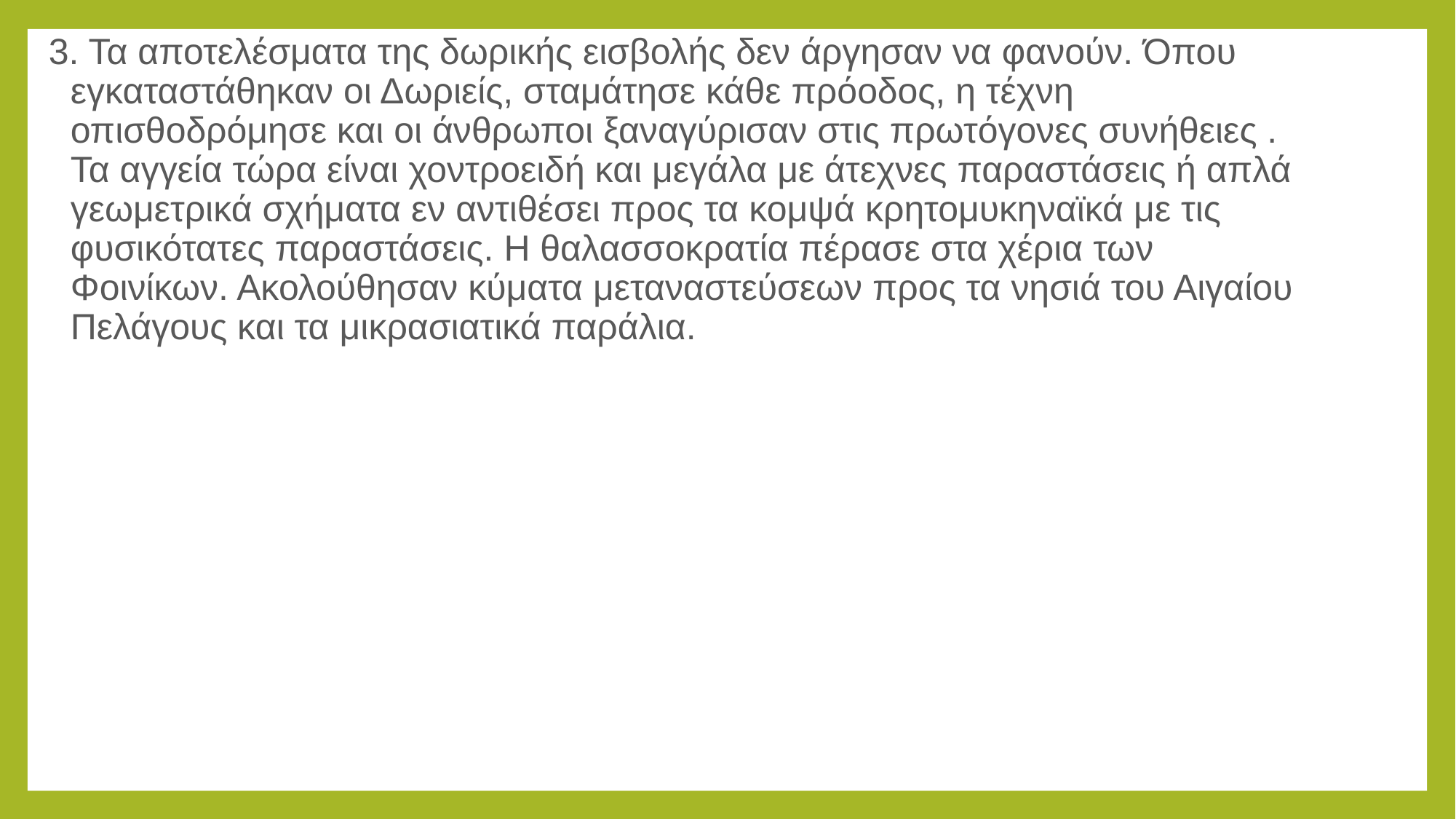

3. Τα αποτελέσματα της δωρικής εισβολής δεν άργησαν να φανούν. Όπου εγκαταστάθηκαν οι Δωριείς, σταμάτησε κάθε πρόοδος, η τέχνη οπισθοδρόμησε και οι άνθρωποι ξαναγύρισαν στις πρωτόγονες συνήθειες . Τα αγγεία τώρα είναι χοντροειδή και μεγάλα με άτεχνες παραστάσεις ή απλά γεωμετρικά σχήματα εν αντιθέσει προς τα κομψά κρητομυκηναϊκά με τις φυσικότατες παραστάσεις. Η θαλασσοκρατία πέρασε στα χέρια των Φοινίκων. Ακολούθησαν κύματα μεταναστεύσεων προς τα νησιά του Αιγαίου Πελάγους και τα μικρασιατικά παράλια.
#